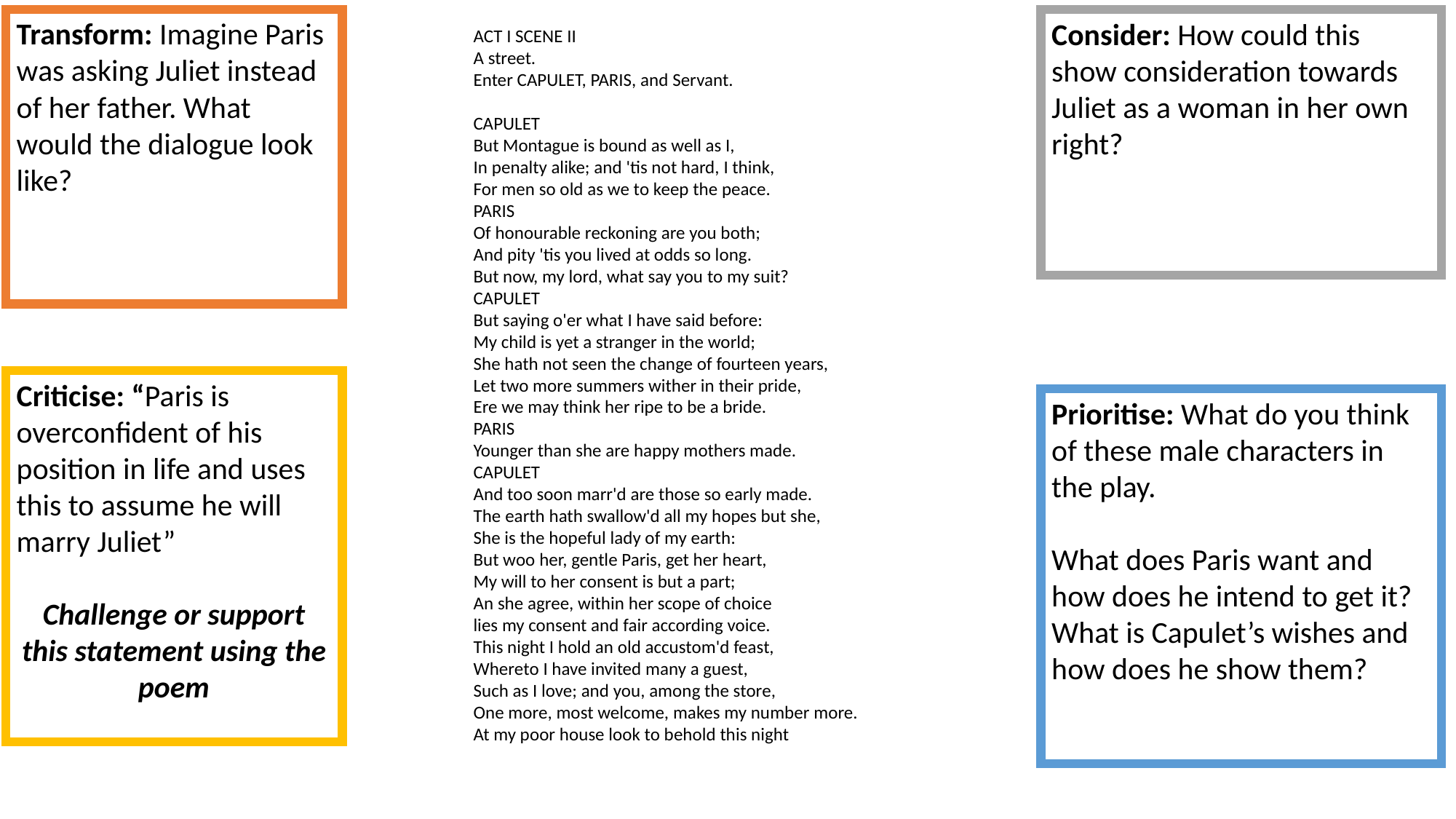

Transform: Imagine Paris was asking Juliet instead of her father. What would the dialogue look like?

Consider: How could this show consideration towards Juliet as a woman in her own right?

ACT I SCENE II
A street.
Enter CAPULET, PARIS, and Servant.

CAPULET
But Montague is bound as well as I,
In penalty alike; and 'tis not hard, I think,
For men so old as we to keep the peace.
PARIS
Of honourable reckoning are you both;
And pity 'tis you lived at odds so long.
But now, my lord, what say you to my suit?
CAPULET
But saying o'er what I have said before:
My child is yet a stranger in the world;
She hath not seen the change of fourteen years,
Let two more summers wither in their pride,
Ere we may think her ripe to be a bride.
PARIS
Younger than she are happy mothers made.
CAPULET
And too soon marr'd are those so early made.
The earth hath swallow'd all my hopes but she,
She is the hopeful lady of my earth:
But woo her, gentle Paris, get her heart,
My will to her consent is but a part;
An she agree, within her scope of choice
lies my consent and fair according voice.
This night I hold an old accustom'd feast,
Whereto I have invited many a guest,
Such as I love; and you, among the store,
One more, most welcome, makes my number more.
At my poor house look to behold this night
Criticise: “Paris is overconfident of his position in life and uses this to assume he will marry Juliet”

Challenge or support this statement using the poem

Prioritise: What do you think of these male characters in the play.

What does Paris want and how does he intend to get it?
What is Capulet’s wishes and how does he show them?